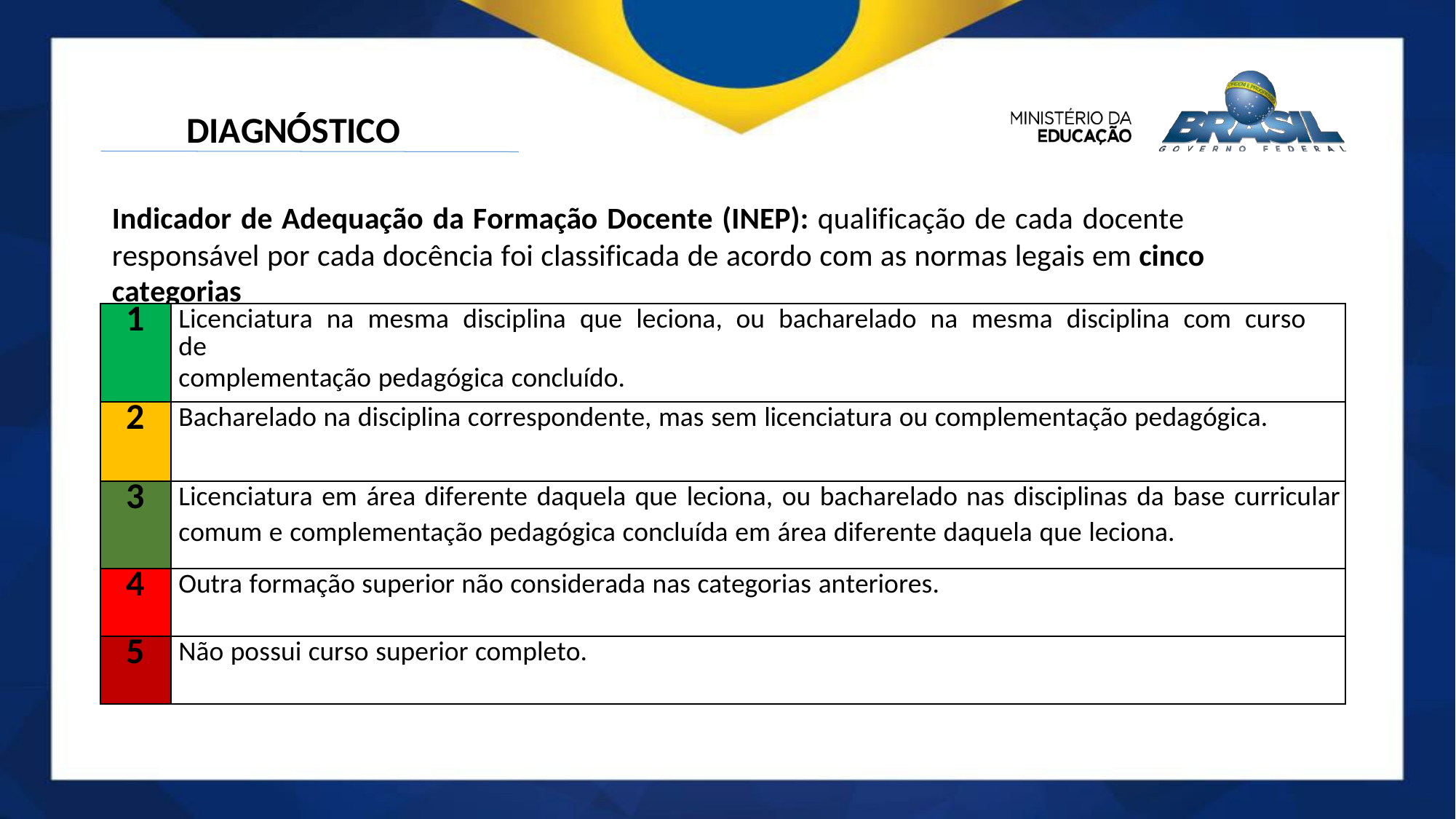

# DIAGNÓSTICO

Indicador de Adequação da Formação Docente (INEP): qualificação de cada docente responsável por cada docência foi classificada de acordo com as normas legais em cinco categorias
| 1 | Licenciatura na mesma disciplina que leciona, ou bacharelado na mesma disciplina com curso de complementação pedagógica concluído. |
| --- | --- |
| 2 | Bacharelado na disciplina correspondente, mas sem licenciatura ou complementação pedagógica. |
| 3 | Licenciatura em área diferente daquela que leciona, ou bacharelado nas disciplinas da base curricular comum e complementação pedagógica concluída em área diferente daquela que leciona. |
| 4 | Outra formação superior não considerada nas categorias anteriores. |
| 5 | Não possui curso superior completo. |